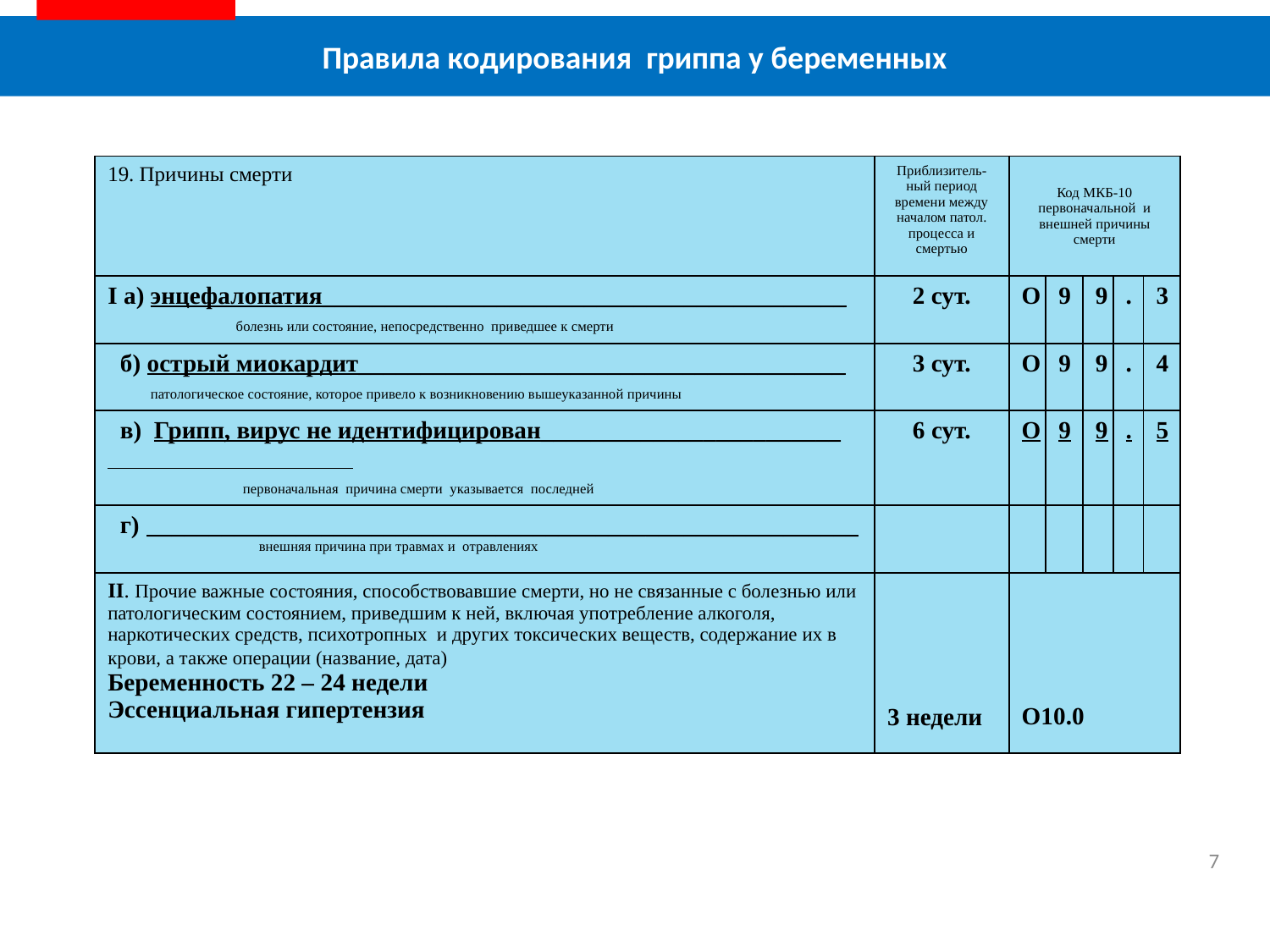

Правила кодирования  гриппа у беременных

| 19. Причины смерти | Приблизитель-ный период времени между началом патол. процесса и смертью | Код МКБ-10 первоначальной и внешней причины смерти |  |  |  |  |
| --- | --- | --- | --- | --- | --- | --- |
| I а) энцефалопатия\_\_\_\_\_\_\_\_\_\_\_\_\_\_\_\_\_\_\_\_\_\_\_\_\_\_\_\_\_\_\_\_\_\_\_\_\_\_\_\_\_\_ болезнь или состояние, непосредственно приведшее к смерти | 2 сут. | О | 9 | 9 | . | 3 |
| б) острый миокардит\_\_\_\_\_\_\_\_\_\_\_\_\_\_\_\_\_\_\_\_\_\_\_\_\_\_\_\_\_\_\_\_\_\_\_\_\_\_\_ патологическое состояние, которое привело к возникновению вышеуказанной причины | 3 сут. | О | 9 | 9 | . | 4 |
| в) Грипп, вирус не идентифицирован\_\_\_\_\_\_\_\_\_\_\_\_\_\_\_\_\_\_\_\_\_\_\_\_ первоначальная причина смерти указывается последней | 6 сут. | О | 9 | 9 | . | 5 |
| г) \_\_\_\_\_\_\_\_\_\_\_\_\_\_\_\_\_\_\_\_\_\_\_\_\_\_\_\_\_\_\_\_\_\_\_\_\_\_\_\_\_\_\_\_\_\_\_\_\_\_\_\_\_\_\_\_\_ внешняя причина при травмах и отравлениях |  |  |  |  |  |  |
| II. Прочие важные состояния, способствовавшие смерти, но не связанные с болезнью или патологическим состоянием, приведшим к ней, включая употребление алкоголя, наркотических средств, психотропных и других токсических веществ, содержание их в крови, а также операции (название, дата) Беременность 22 – 24 недели Эссенциальная гипертензия | 3 недели | О10.0 |  |  |  |  |
7